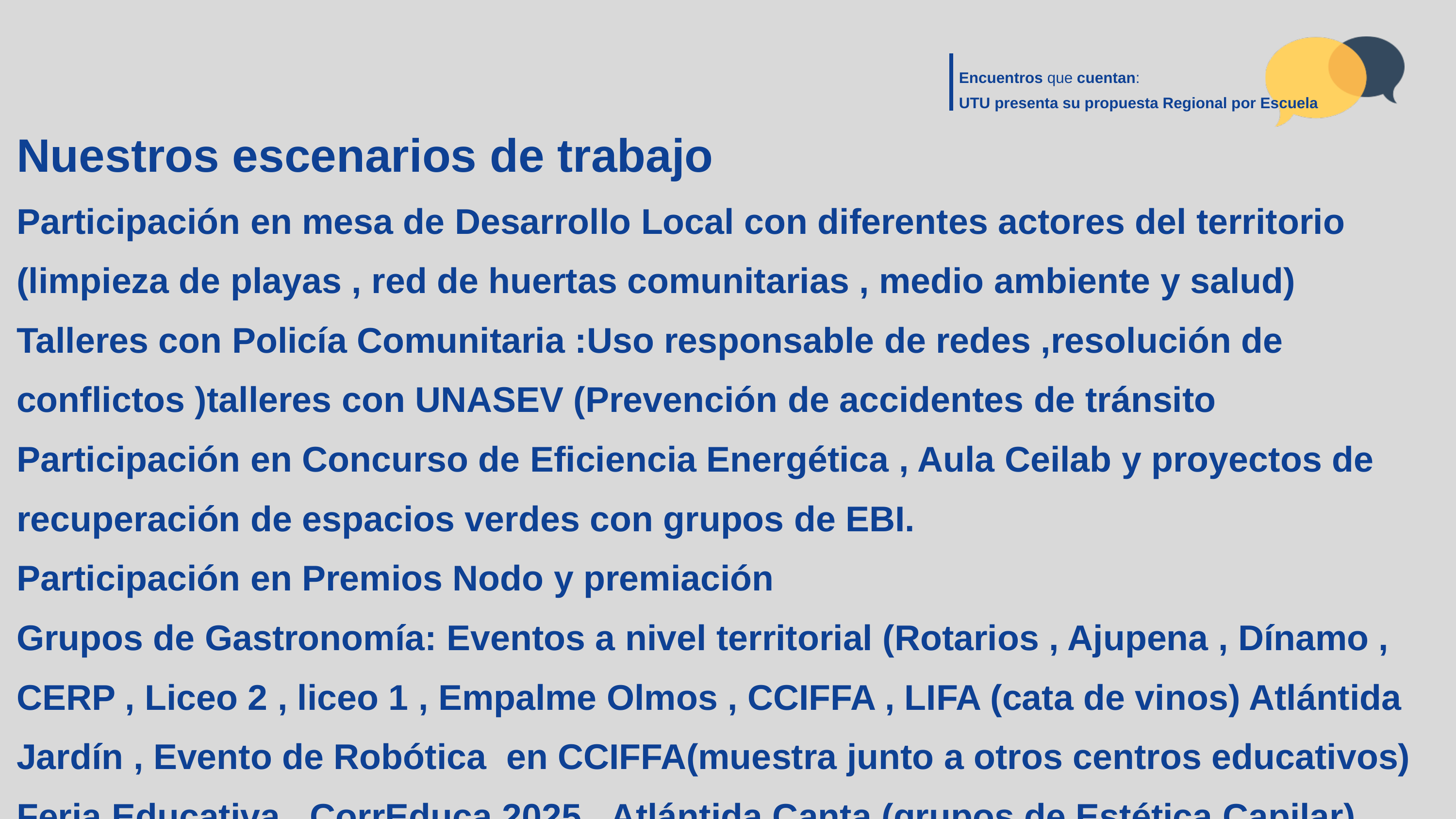

Encuentros que cuentan:
UTU presenta su propuesta Regional por Escuela
Nuestros escenarios de trabajo
Participación en mesa de Desarrollo Local con diferentes actores del territorio (limpieza de playas , red de huertas comunitarias , medio ambiente y salud) Talleres con Policía Comunitaria :Uso responsable de redes ,resolución de conflictos )talleres con UNASEV (Prevención de accidentes de tránsito
Participación en Concurso de Eficiencia Energética , Aula Ceilab y proyectos de recuperación de espacios verdes con grupos de EBI.
Participación en Premios Nodo y premiación
Grupos de Gastronomía: Eventos a nivel territorial (Rotarios , Ajupena , Dínamo , CERP , Liceo 2 , liceo 1 , Empalme Olmos , CCIFFA , LIFA (cata de vinos) Atlántida Jardín , Evento de Robótica  en CCIFFA(muestra junto a otros centros educativos)
Feria Educativa , CorrEduca 2025 , Atlántida Canta (grupos de Estética Capilar)